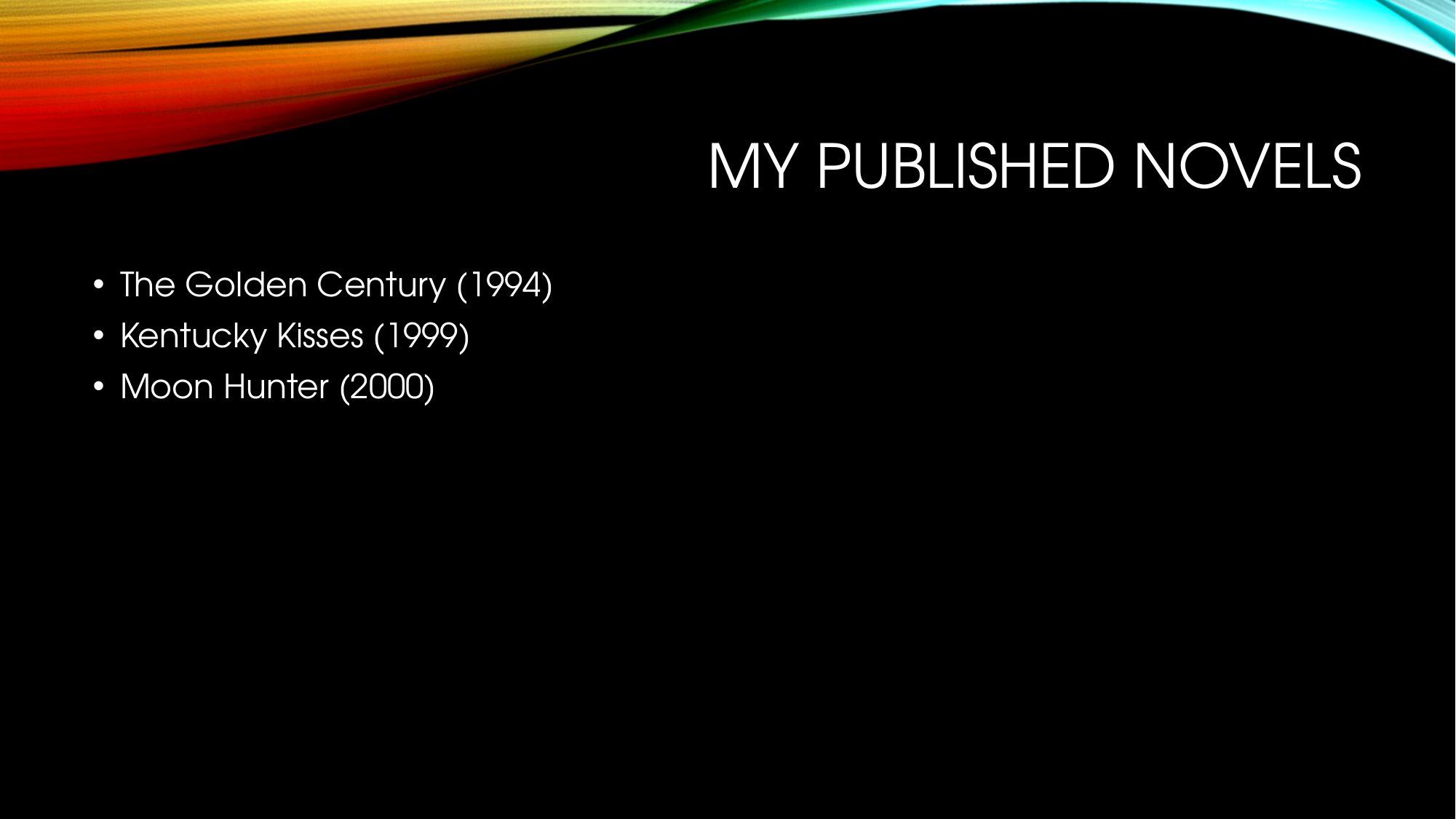

# My published novels
The Golden Century (1994)
Kentucky Kisses (1999)
Moon Hunter (2000)